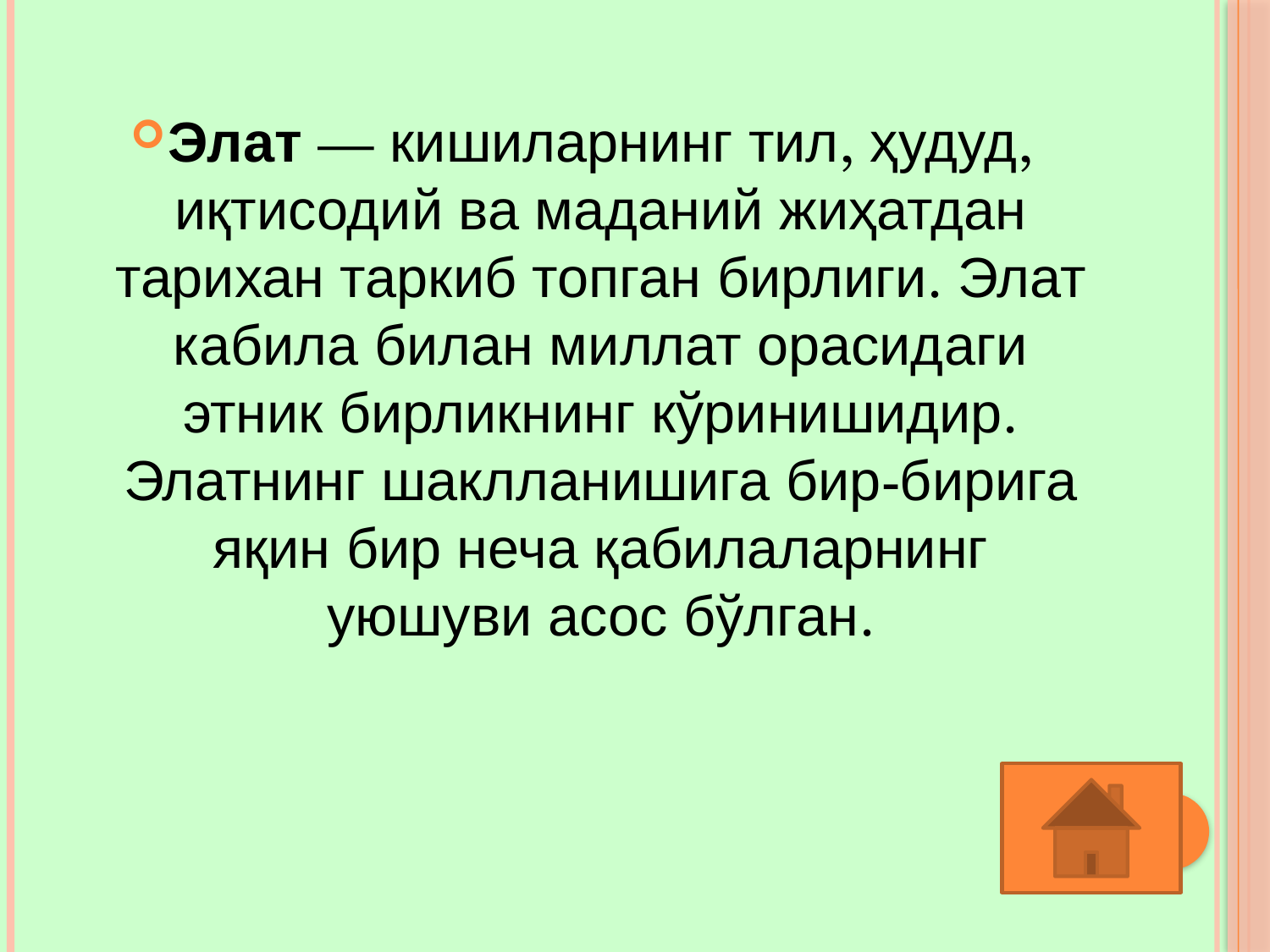

#
Элат — кишиларнинг тил, ҳудуд, иқтисодий ва маданий жиҳатдан тарихан таркиб топган бирлиги. Элат кабила билан миллат орасидаги этник бирликнинг кўринишидир. Элатнинг шаклланишига бир-бирига яқин бир неча қабилаларнинг уюшуви асос бўлган.